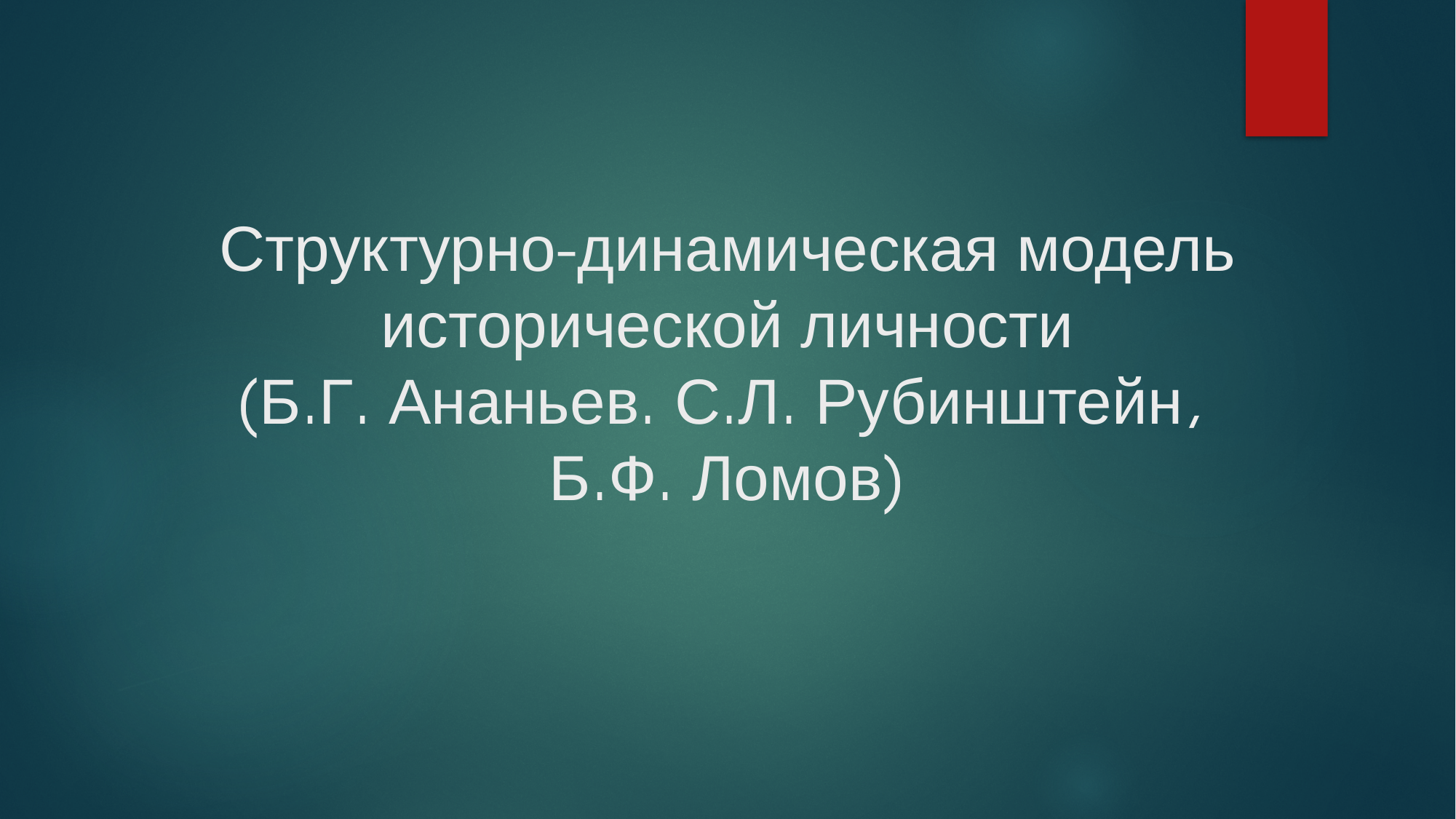

# Структурно-динамическая модель исторической личности (Б.Г. Ананьев. С.Л. Рубинштейн, Б.Ф. Ломов)